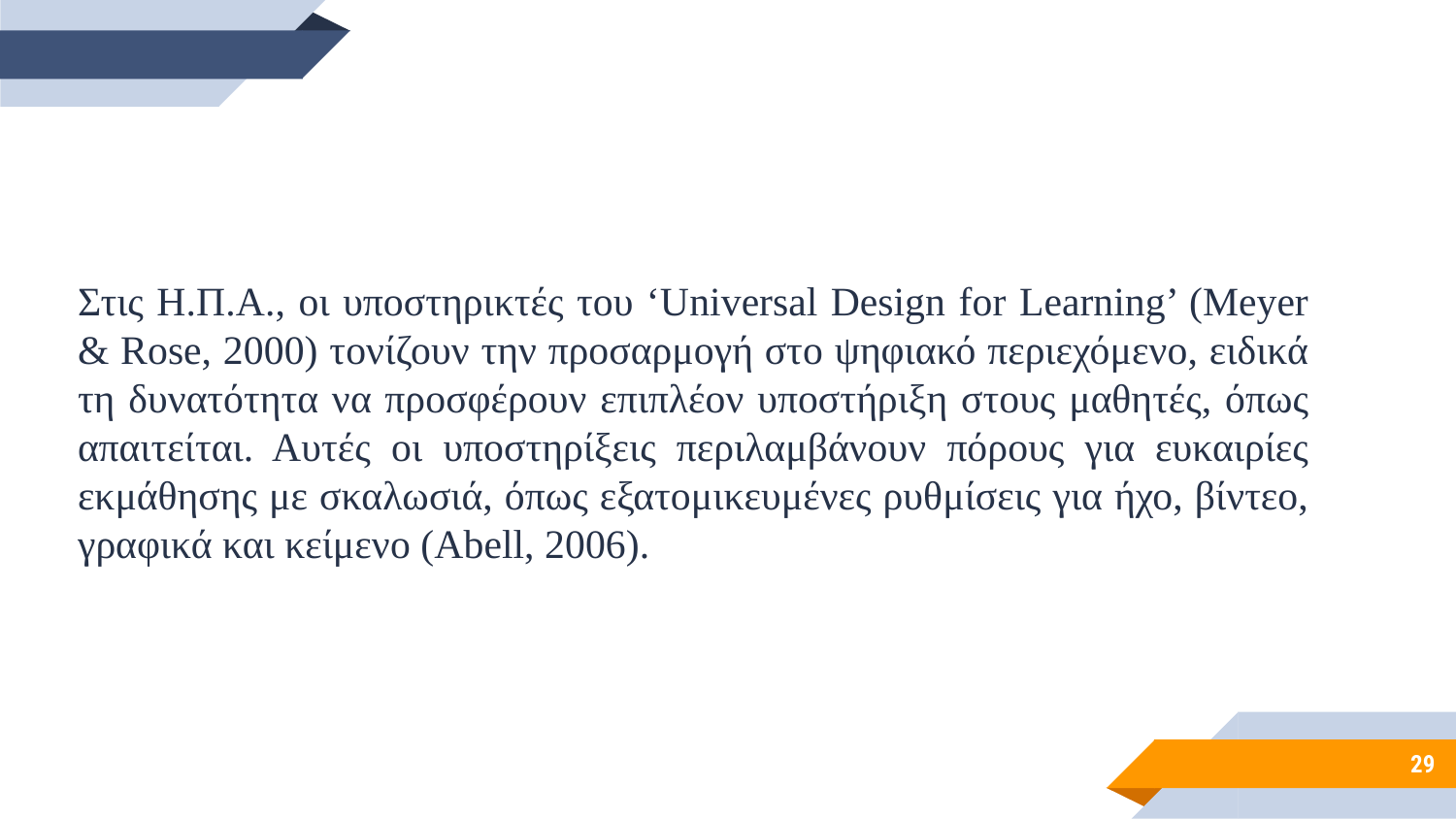

Στις Η.Π.Α., οι υποστηρικτές του ‘Universal Design for Learning’ (Meyer & Rose, 2000) τονίζουν την προσαρμογή στο ψηφιακό περιεχόμενο, ειδικά τη δυνατότητα να προσφέρουν επιπλέον υποστήριξη στους μαθητές, όπως απαιτείται. Αυτές οι υποστηρίξεις περιλαμβάνουν πόρους για ευκαιρίες εκμάθησης με σκαλωσιά, όπως εξατομικευμένες ρυθμίσεις για ήχο, βίντεο, γραφικά και κείμενο (Abell, 2006).
29